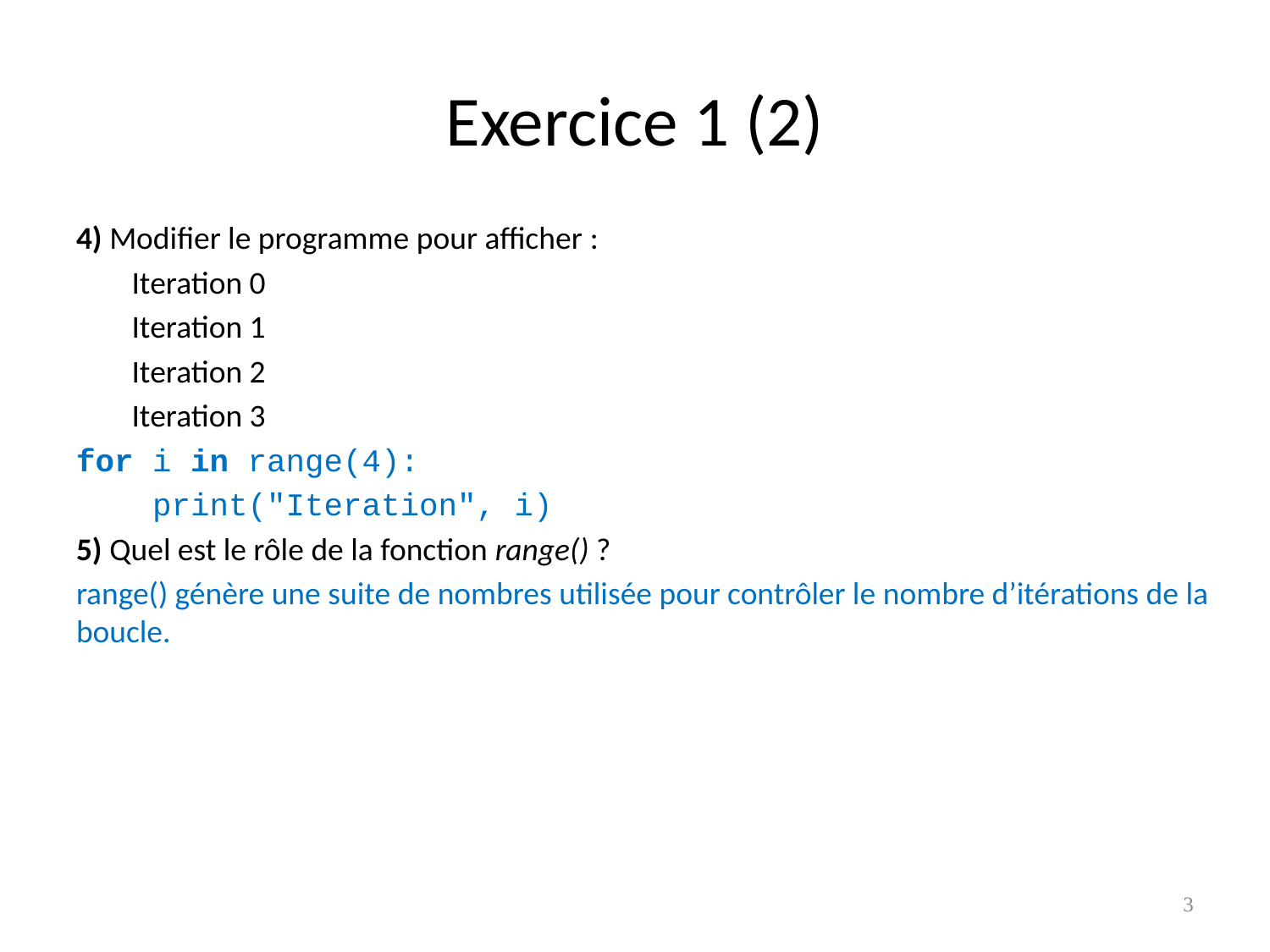

# Exercice 1 (2)
4) Modifier le programme pour afficher :
Iteration 0
Iteration 1
Iteration 2
Iteration 3
for i in range(4):
    print("Iteration", i)
5) Quel est le rôle de la fonction range() ?
range() génère une suite de nombres utilisée pour contrôler le nombre d’itérations de la boucle.
3